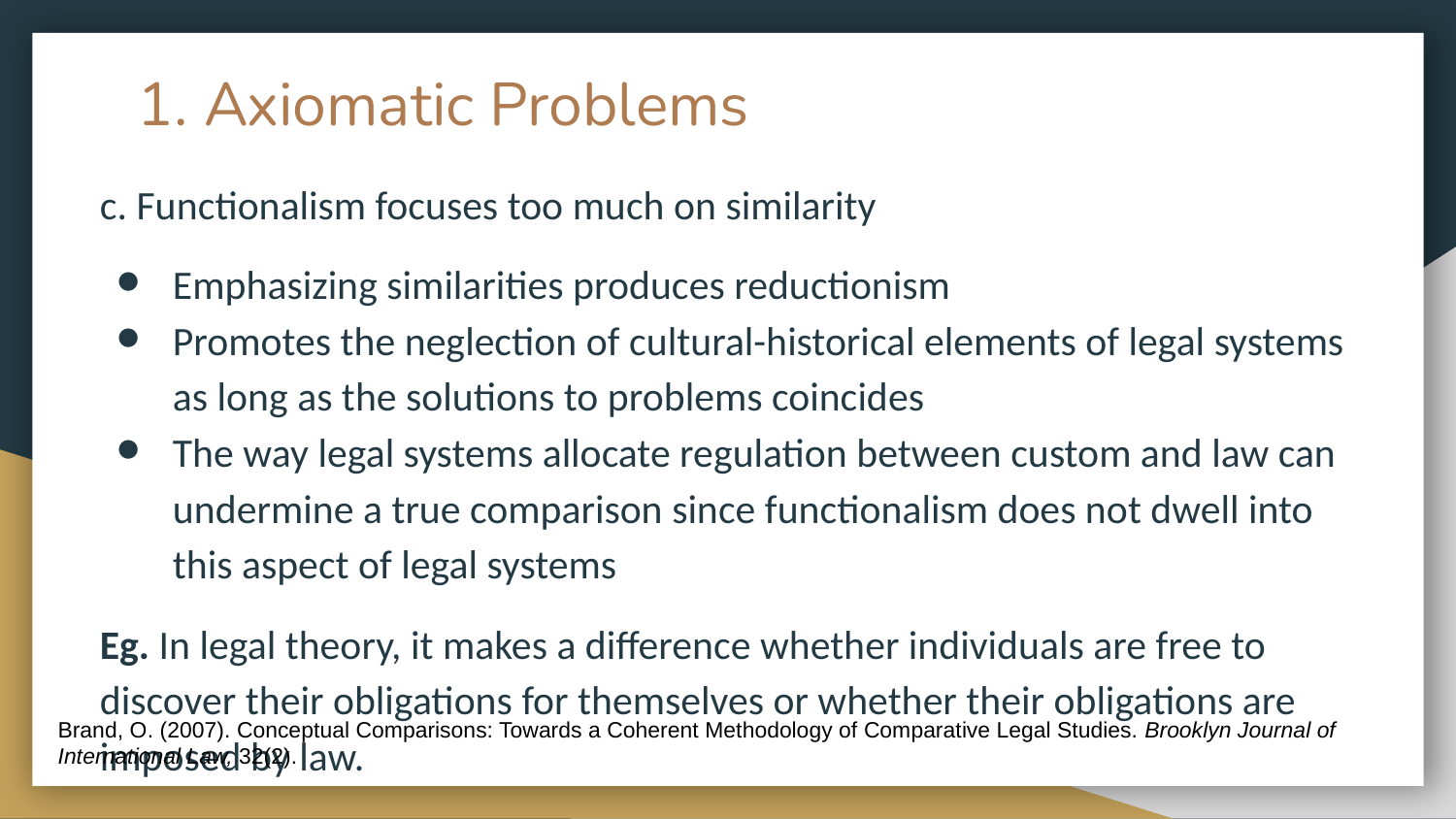

# Axiomatic Problems
c. Functionalism focuses too much on similarity
Emphasizing similarities produces reductionism
Promotes the neglection of cultural-historical elements of legal systems as long as the solutions to problems coincides
The way legal systems allocate regulation between custom and law can undermine a true comparison since functionalism does not dwell into this aspect of legal systems
Eg. In legal theory, it makes a difference whether individuals are free to discover their obligations for themselves or whether their obligations are imposed by law.

Brand, O. (2007). Conceptual Comparisons: Towards a Coherent Methodology of Comparative Legal Studies. Brooklyn Journal of International Law, 32(2).